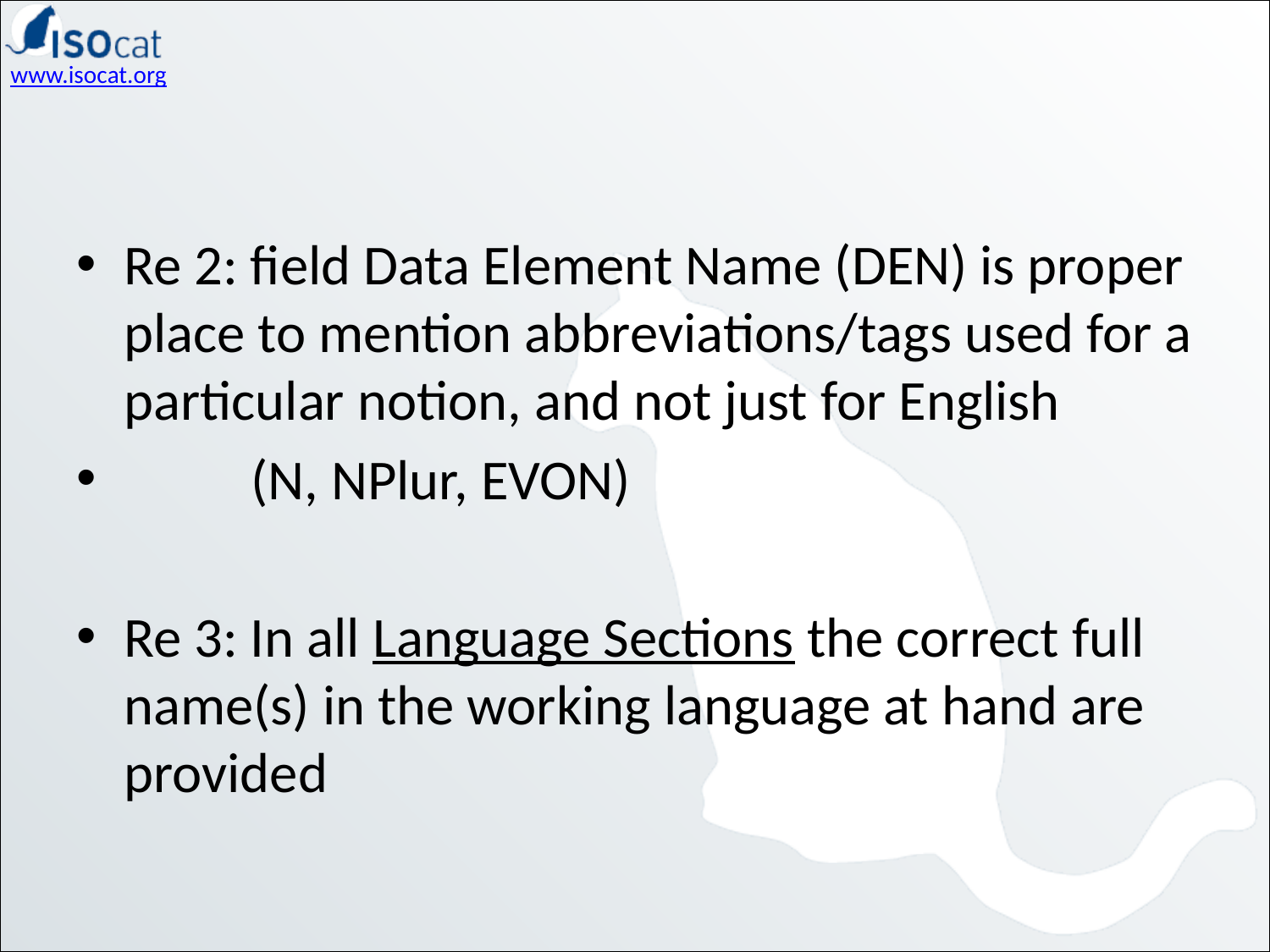

#
Re 2: field Data Element Name (DEN) is proper place to mention abbreviations/tags used for a particular notion, and not just for English
	(N, NPlur, EVON)

Re 3: In all Language Sections the correct full name(s) in the working language at hand are provided